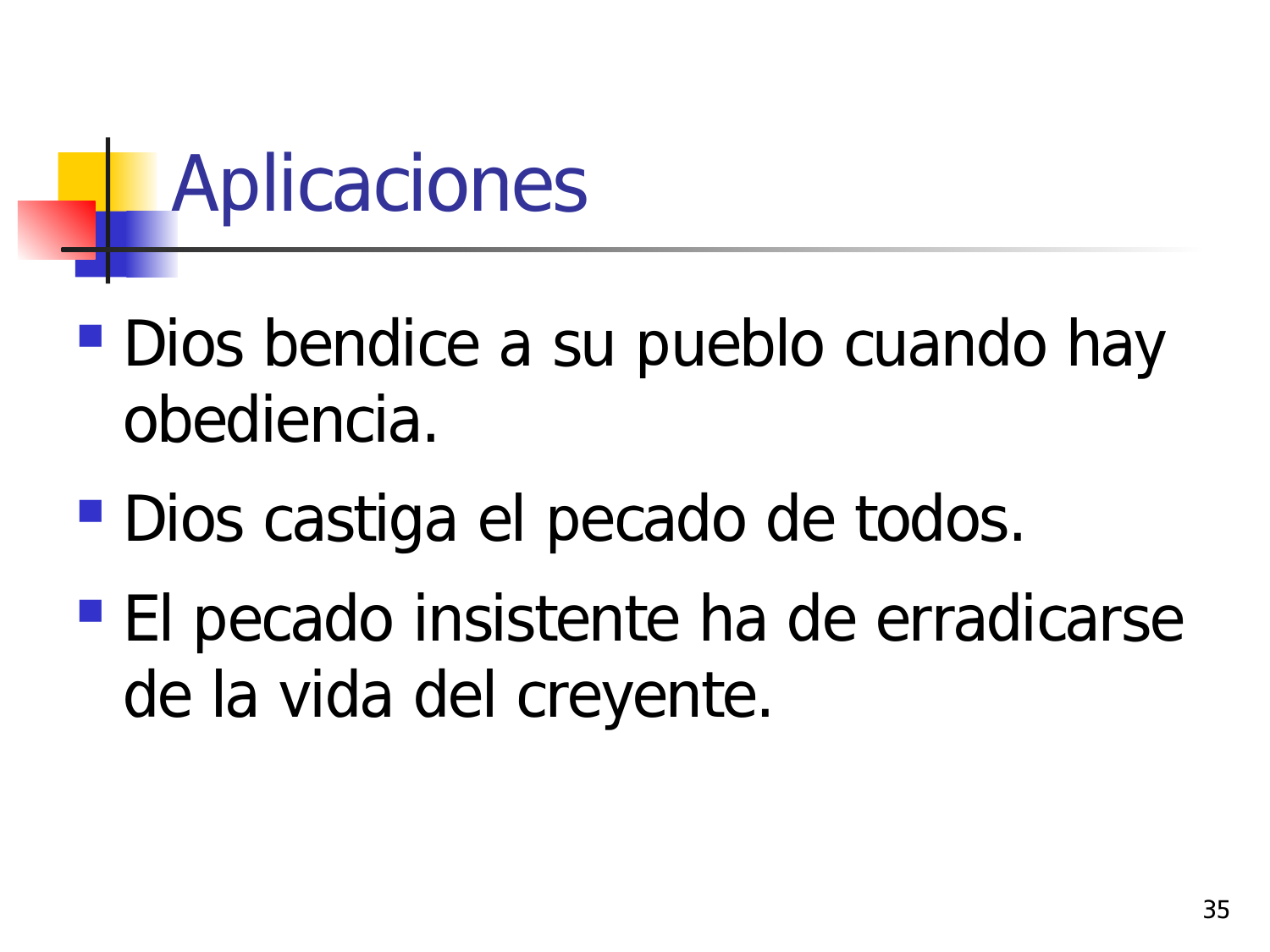

# Aplicaciones
Dios bendice a su pueblo cuando hay obediencia.
Dios castiga el pecado de todos.
El pecado insistente ha de erradicarse de la vida del creyente.
35